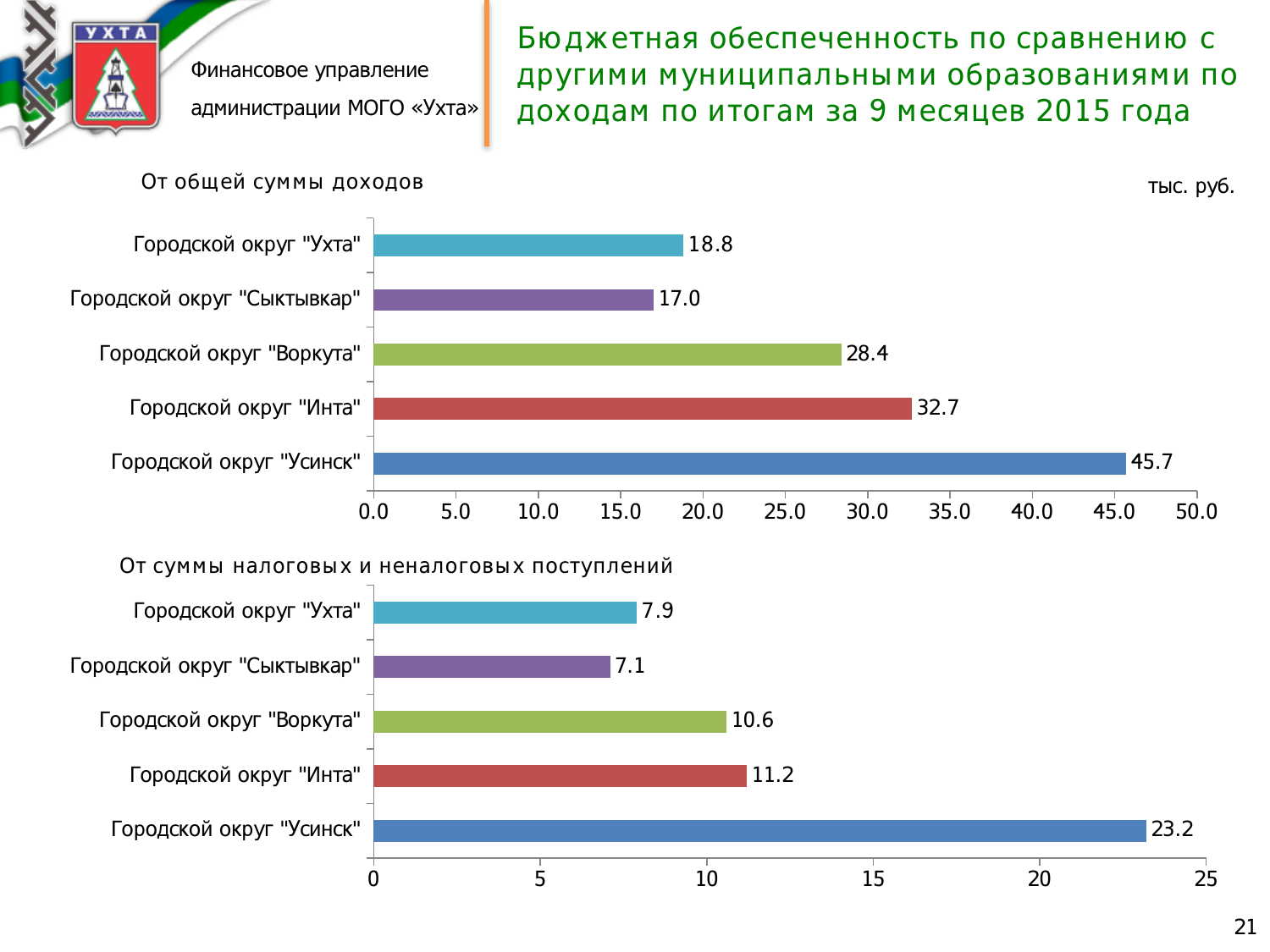

# Бюджетная обеспеченность по сравнению с другими муниципальными образованиями по доходам по итогам за 9 месяцев 2015 года
От общей суммы доходов
тыс. руб.

### Chart

| Category | Ряд 1 |
|---|---|
| Городской округ "Усинск" | 45.7 |
| Городской округ "Инта" | 32.7 |
| Городской округ "Воркута" | 28.4 |
| Городской округ "Сыктывкар" | 17.0 |
| Городской округ "Ухта" | 18.8 |
От суммы налоговых и неналоговых поступлений

### Chart

| Category | Ряд 1 |
|---|---|
| Городской округ "Усинск" | 23.2 |
| Городской округ "Инта" | 11.2 |
| Городской округ "Воркута" | 10.6 |
| Городской округ "Сыктывкар" | 7.1 |
| Городской округ "Ухта" | 7.9 |
21